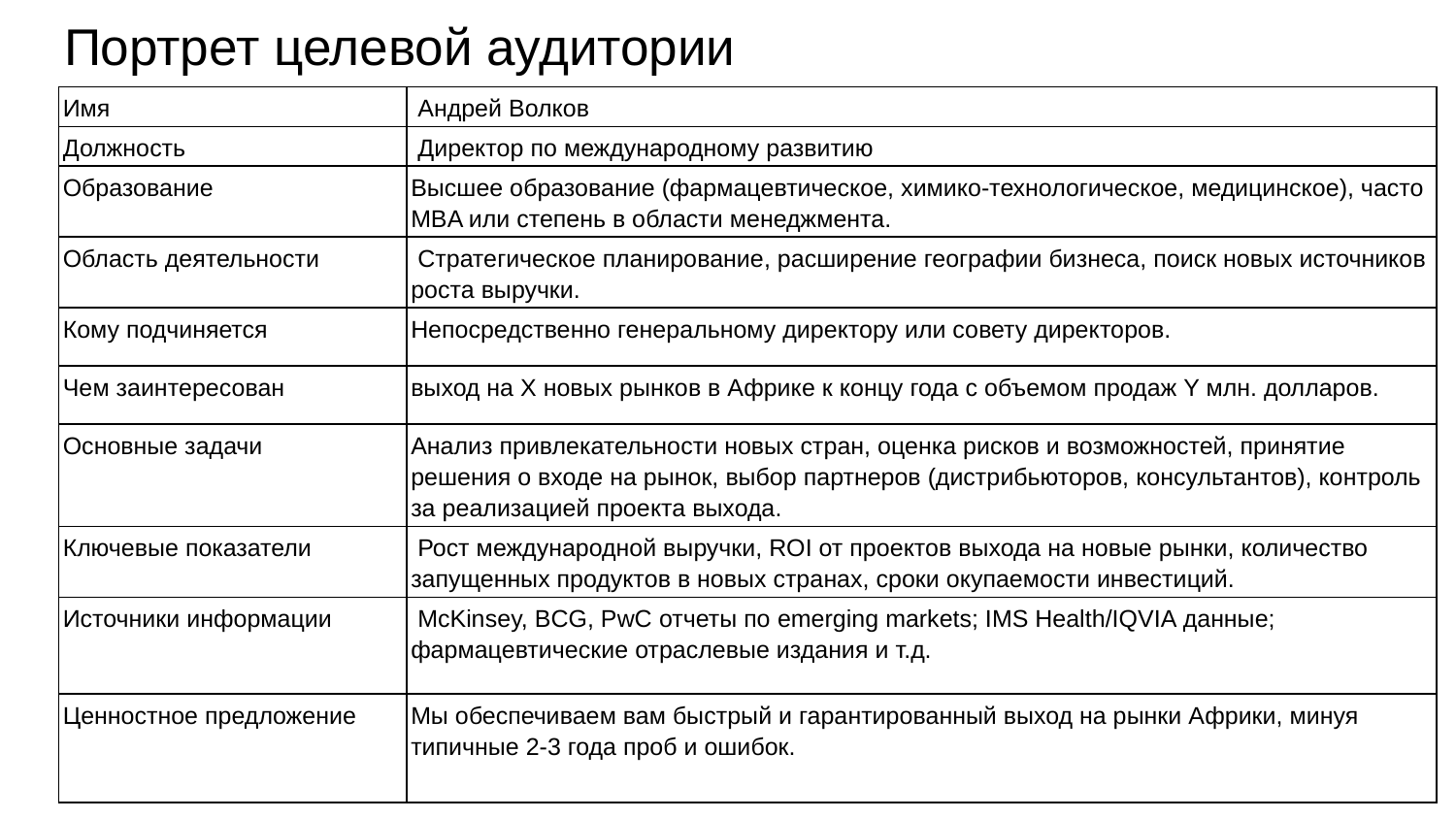

# Портрет целевой аудитории
| Имя | Андрей Волков |
| --- | --- |
| Должность | Директор по международному развитию |
| Образование | Высшее образование (фармацевтическое, химико-технологическое, медицинское), часто MBA или степень в области менеджмента. |
| Область деятельности | Стратегическое планирование, расширение географии бизнеса, поиск новых источников роста выручки. |
| Кому подчиняется | Непосредственно генеральному директору или совету директоров. |
| Чем заинтересован | выход на X новых рынков в Африке к концу года с объемом продаж Y млн. долларов. |
| Основные задачи | Анализ привлекательности новых стран, оценка рисков и возможностей, принятие решения о входе на рынок, выбор партнеров (дистрибьюторов, консультантов), контроль за реализацией проекта выхода. |
| Ключевые показатели | Рост международной выручки, ROI от проектов выхода на новые рынки, количество запущенных продуктов в новых странах, сроки окупаемости инвестиций. |
| Источники информации | McKinsey, BCG, PwC отчеты по emerging markets; IMS Health/IQVIA данные; фармацевтические отраслевые издания и т.д. |
| Ценностное предложение | Мы обеспечиваем вам быстрый и гарантированный выход на рынки Африки, минуя типичные 2-3 года проб и ошибок. |